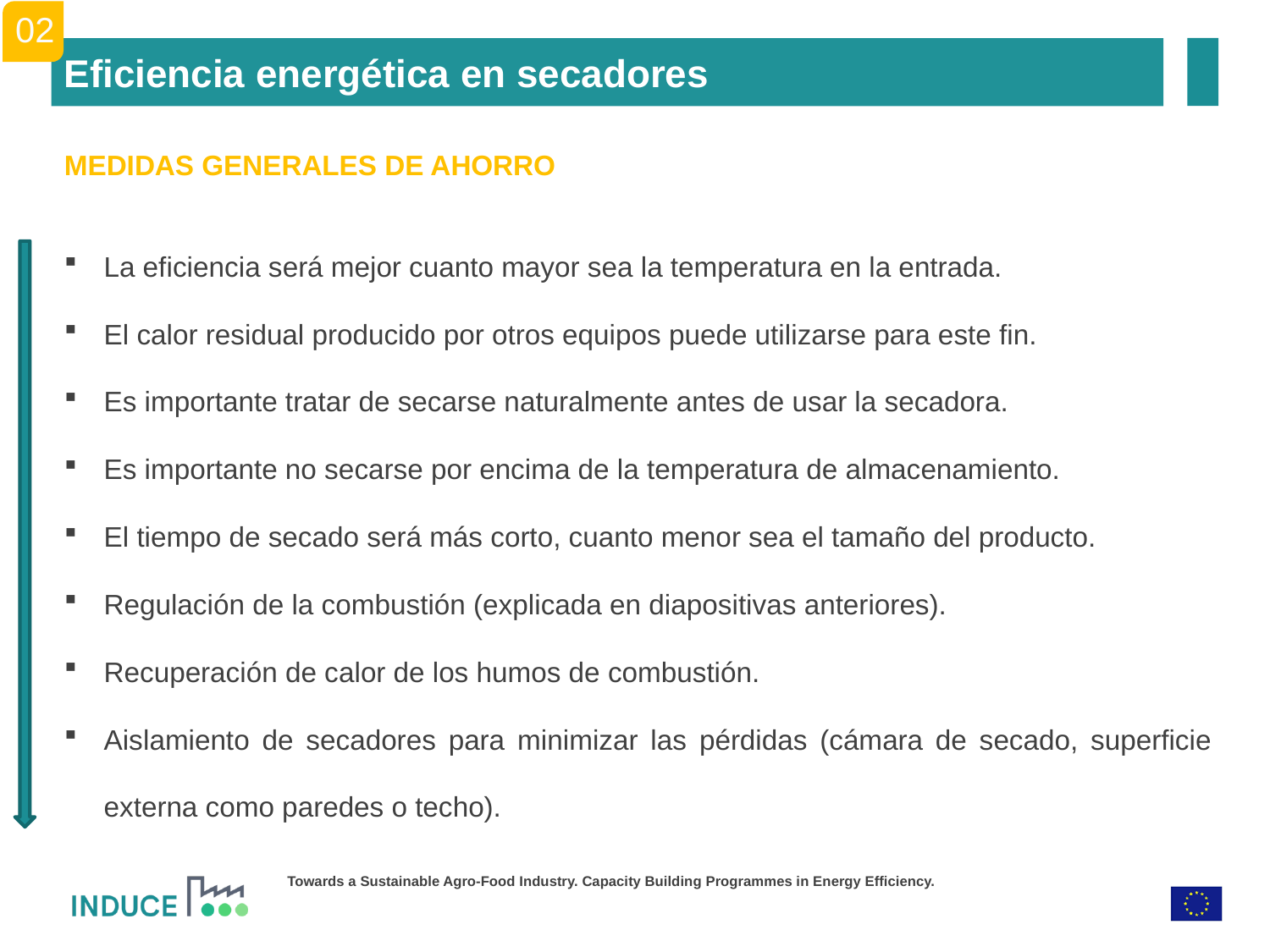

02

Eficiencia energética en secadores
MEDIDAS GENERALES DE AHORRO

La eficiencia será mejor cuanto mayor sea la temperatura en la entrada.
El calor residual producido por otros equipos puede utilizarse para este fin.
Es importante tratar de secarse naturalmente antes de usar la secadora.
Es importante no secarse por encima de la temperatura de almacenamiento.
El tiempo de secado será más corto, cuanto menor sea el tamaño del producto.
Regulación de la combustión (explicada en diapositivas anteriores).
Recuperación de calor de los humos de combustión.
Aislamiento de secadores para minimizar las pérdidas (cámara de secado, superficie externa como paredes o techo).